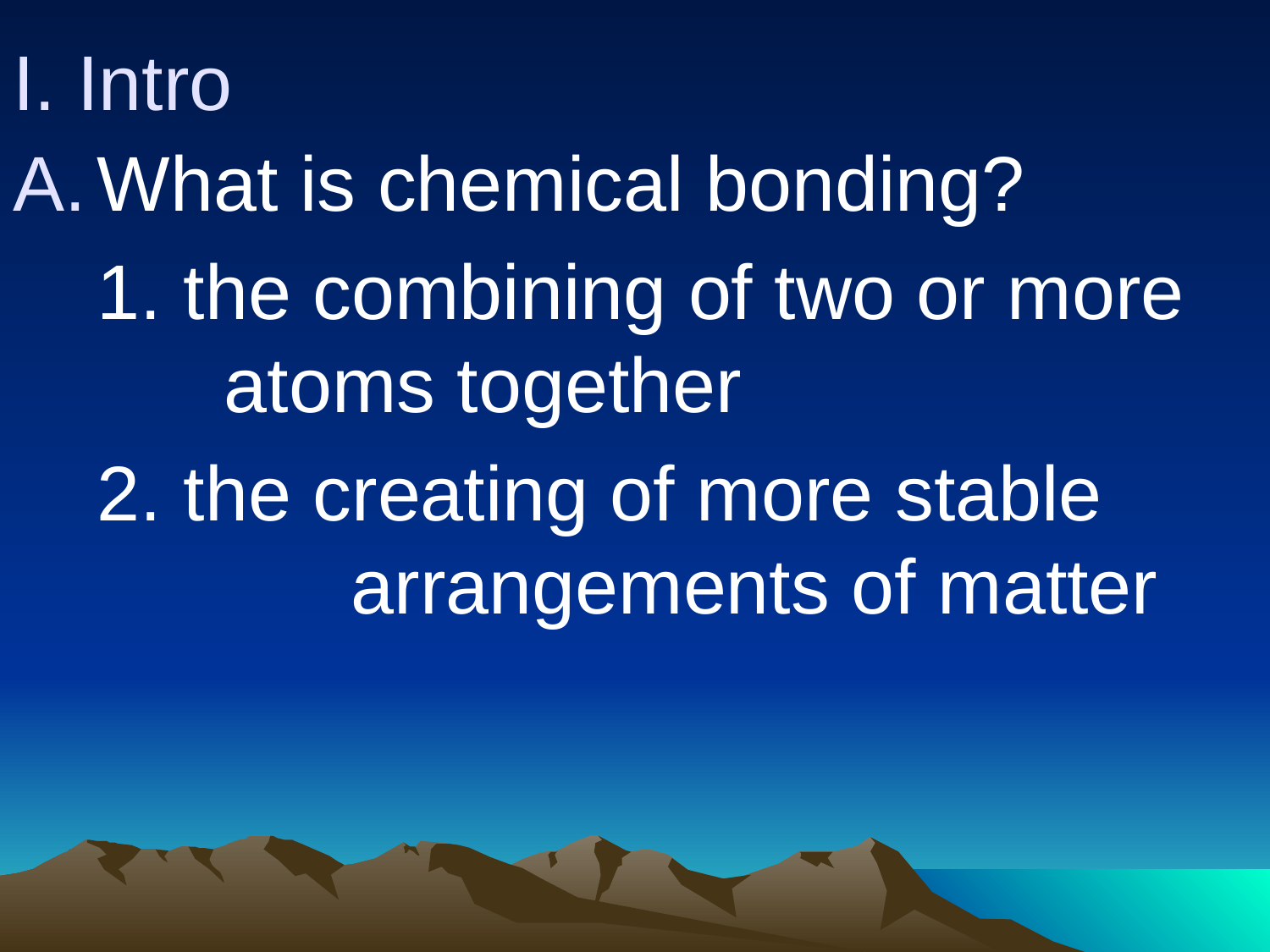

# I. Intro
What is chemical bonding?
	1. the combining of two or more 		atoms together
	2. the creating of more stable 			arrangements of matter